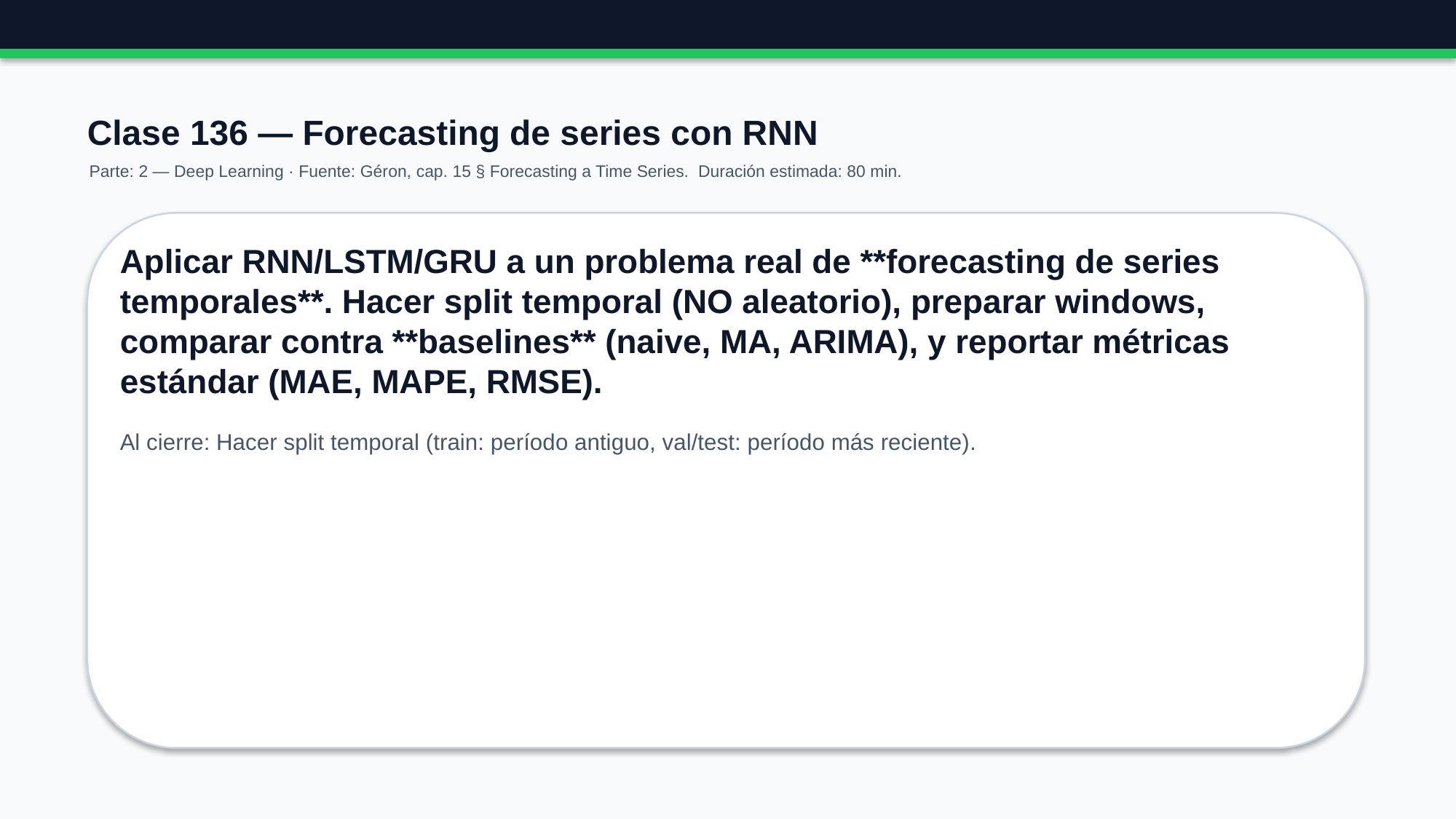

Clase 136 — Forecasting de series con RNN
Parte: 2 — Deep Learning · Fuente: Géron, cap. 15 § Forecasting a Time Series.  Duración estimada: 80 min.

Aplicar RNN/LSTM/GRU a un problema real de **forecasting de series temporales**. Hacer split temporal (NO aleatorio), preparar windows, comparar contra **baselines** (naive, MA, ARIMA), y reportar métricas estándar (MAE, MAPE, RMSE).
Al cierre: Hacer split temporal (train: período antiguo, val/test: período más reciente).